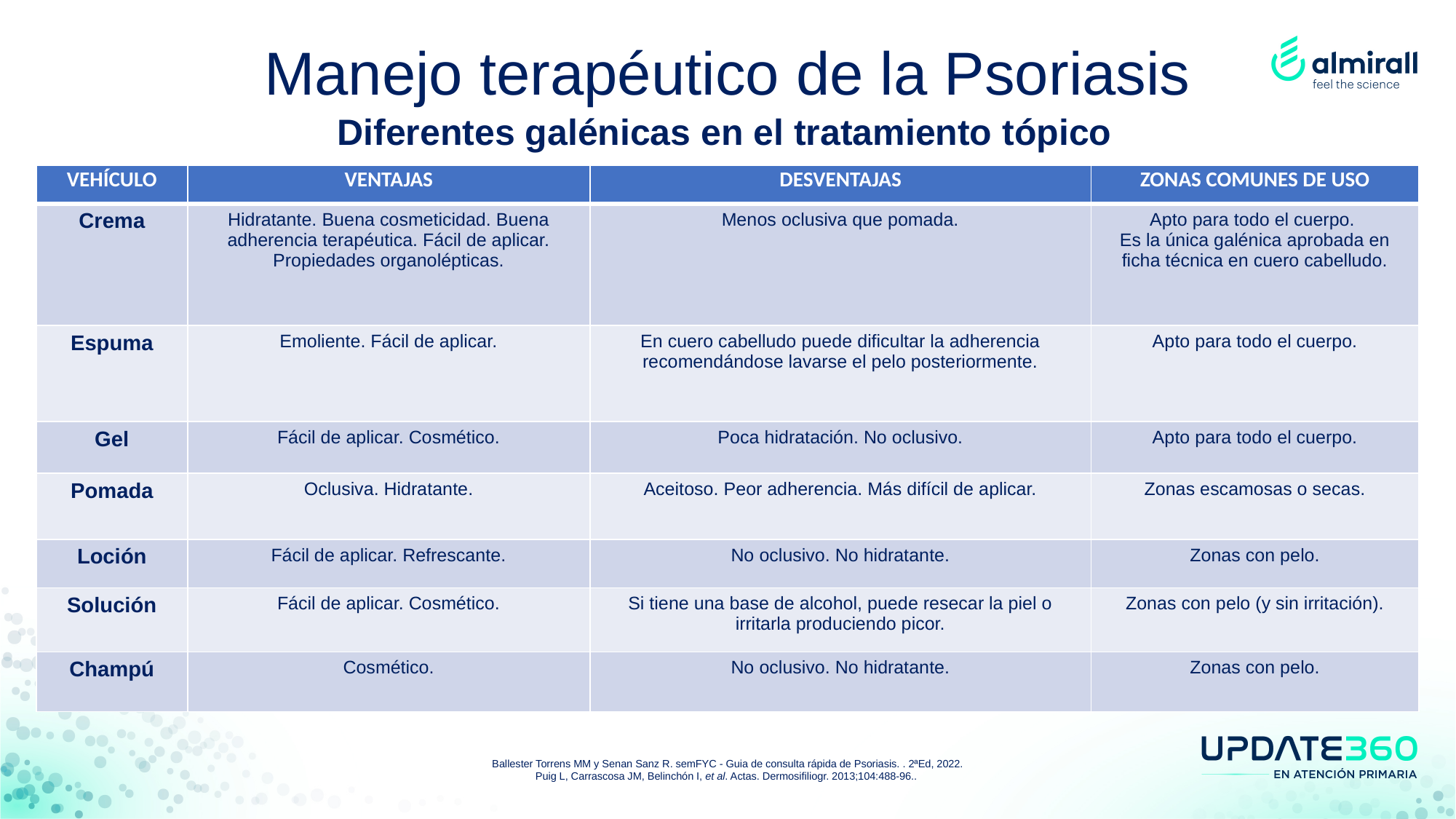

Manejo terapéutico de la Psoriasis
Diferentes galénicas en el tratamiento tópico
| VEHÍCULO | VENTAJAS | DESVENTAJAS | ZONAS COMUNES DE USO |
| --- | --- | --- | --- |
| Crema | Hidratante. Buena cosmeticidad. Buena adherencia terapéutica. Fácil de aplicar. Propiedades organolépticas. | Menos oclusiva que pomada. | Apto para todo el cuerpo. Es la única galénica aprobada en ficha técnica en cuero cabelludo. |
| Espuma | Emoliente. Fácil de aplicar. | En cuero cabelludo puede dificultar la adherencia recomendándose lavarse el pelo posteriormente. | Apto para todo el cuerpo. |
| Gel | Fácil de aplicar. Cosmético. | Poca hidratación. No oclusivo. | Apto para todo el cuerpo. |
| Pomada | Oclusiva. Hidratante. | Aceitoso. Peor adherencia. Más difícil de aplicar. | Zonas escamosas o secas. |
| Loción | Fácil de aplicar. Refrescante. | No oclusivo. No hidratante. | Zonas con pelo. |
| Solución | Fácil de aplicar. Cosmético. | Si tiene una base de alcohol, puede resecar la piel o irritarla produciendo picor. | Zonas con pelo (y sin irritación). |
| Champú | Cosmético. | No oclusivo. No hidratante. | Zonas con pelo. |
Ballester Torrens MM y Senan Sanz R. semFYC - Guia de consulta rápida de Psoriasis. . 2ªEd, 2022.
Puig L, Carrascosa JM, Belinchón I, et al. Actas. Dermosifiliogr. 2013;104:488-96..